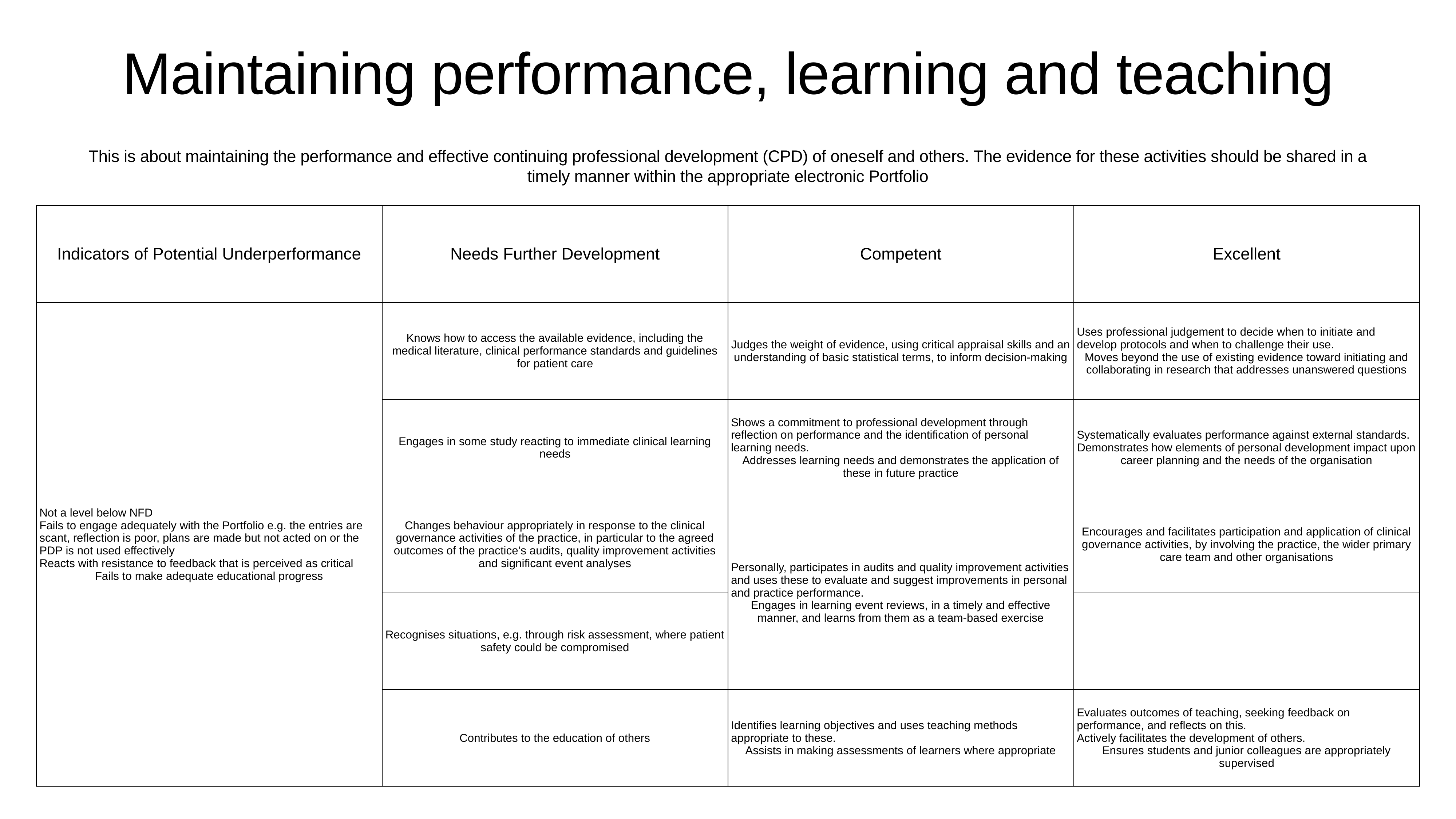

# Maintaining performance, learning and teaching
This is about maintaining the performance and effective continuing professional development (CPD) of oneself and others. The evidence for these activities should be shared in a timely manner within the appropriate electronic Portfolio
| Indicators of Potential Underperformance | Needs Further Development | Competent | Excellent |
| --- | --- | --- | --- |
| Not a level below NFD Fails to engage adequately with the Portfolio e.g. the entries are scant, reflection is poor, plans are made but not acted on or the PDP is not used effectively Reacts with resistance to feedback that is perceived as critical Fails to make adequate educational progress | Knows how to access the available evidence, including the medical literature, clinical performance standards and guidelines for patient care | Judges the weight of evidence, using critical appraisal skills and an understanding of basic statistical terms, to inform decision-making | Uses professional judgement to decide when to initiate and develop protocols and when to challenge their use. Moves beyond the use of existing evidence toward initiating and collaborating in research that addresses unanswered questions |
|  | Engages in some study reacting to immediate clinical learning needs | Shows a commitment to professional development through reflection on performance and the identification of personal learning needs. Addresses learning needs and demonstrates the application of these in future practice | Systematically evaluates performance against external standards. Demonstrates how elements of personal development impact upon career planning and the needs of the organisation |
|  | Changes behaviour appropriately in response to the clinical governance activities of the practice, in particular to the agreed outcomes of the practice’s audits, quality improvement activities and significant event analyses | Personally, participates in audits and quality improvement activities and uses these to evaluate and suggest improvements in personal and practice performance. Engages in learning event reviews, in a timely and effective manner, and learns from them as a team-based exercise | Encourages and facilitates participation and application of clinical governance activities, by involving the practice, the wider primary care team and other organisations |
|  | Recognises situations, e.g. through risk assessment, where patient safety could be compromised |  |  |
|  | Contributes to the education of others | Identifies learning objectives and uses teaching methods appropriate to these. Assists in making assessments of learners where appropriate | Evaluates outcomes of teaching, seeking feedback on performance, and reflects on this. Actively facilitates the development of others. Ensures students and junior colleagues are appropriately supervised |